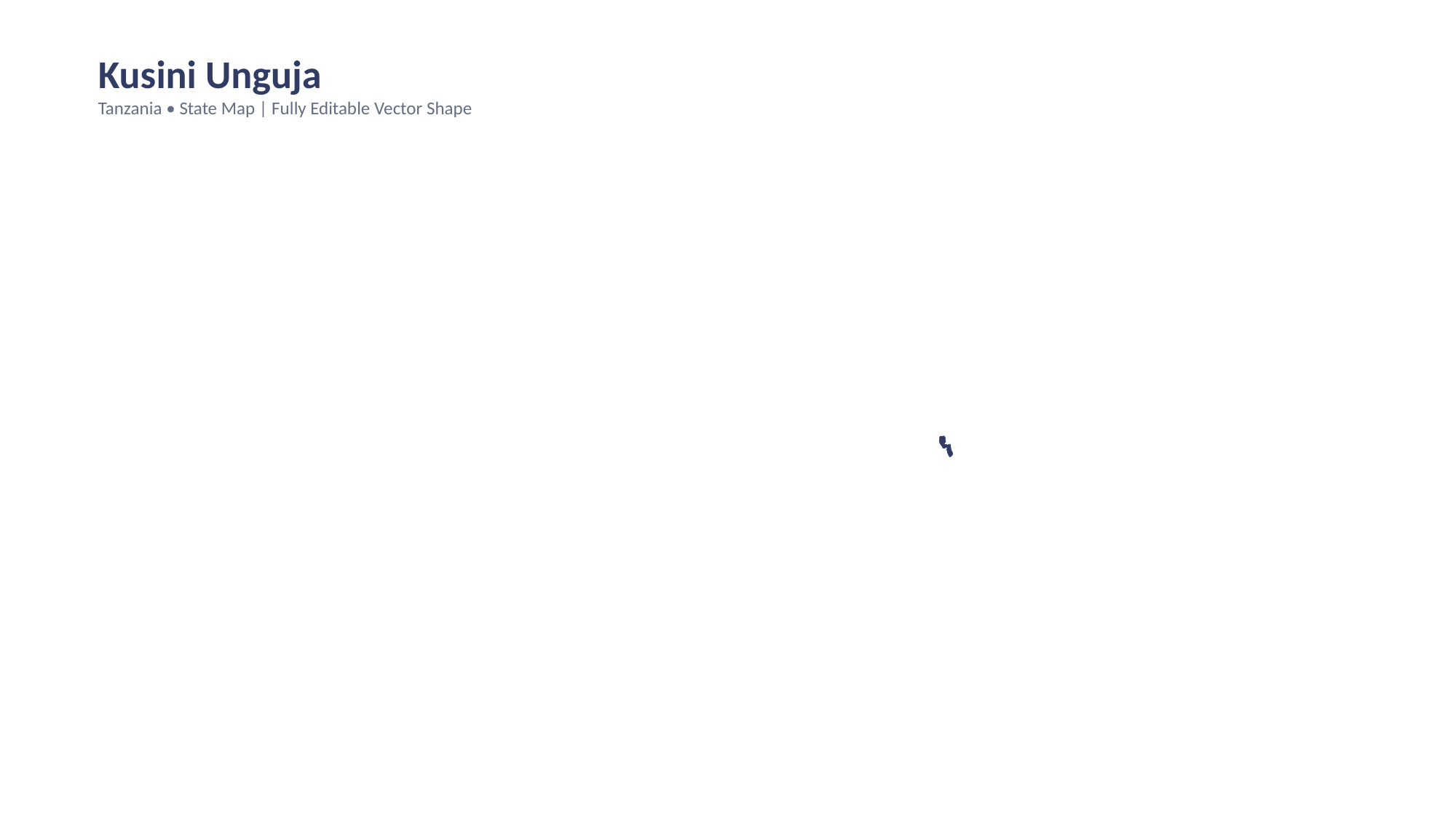

Kusini Unguja
Tanzania • State Map | Fully Editable Vector Shape